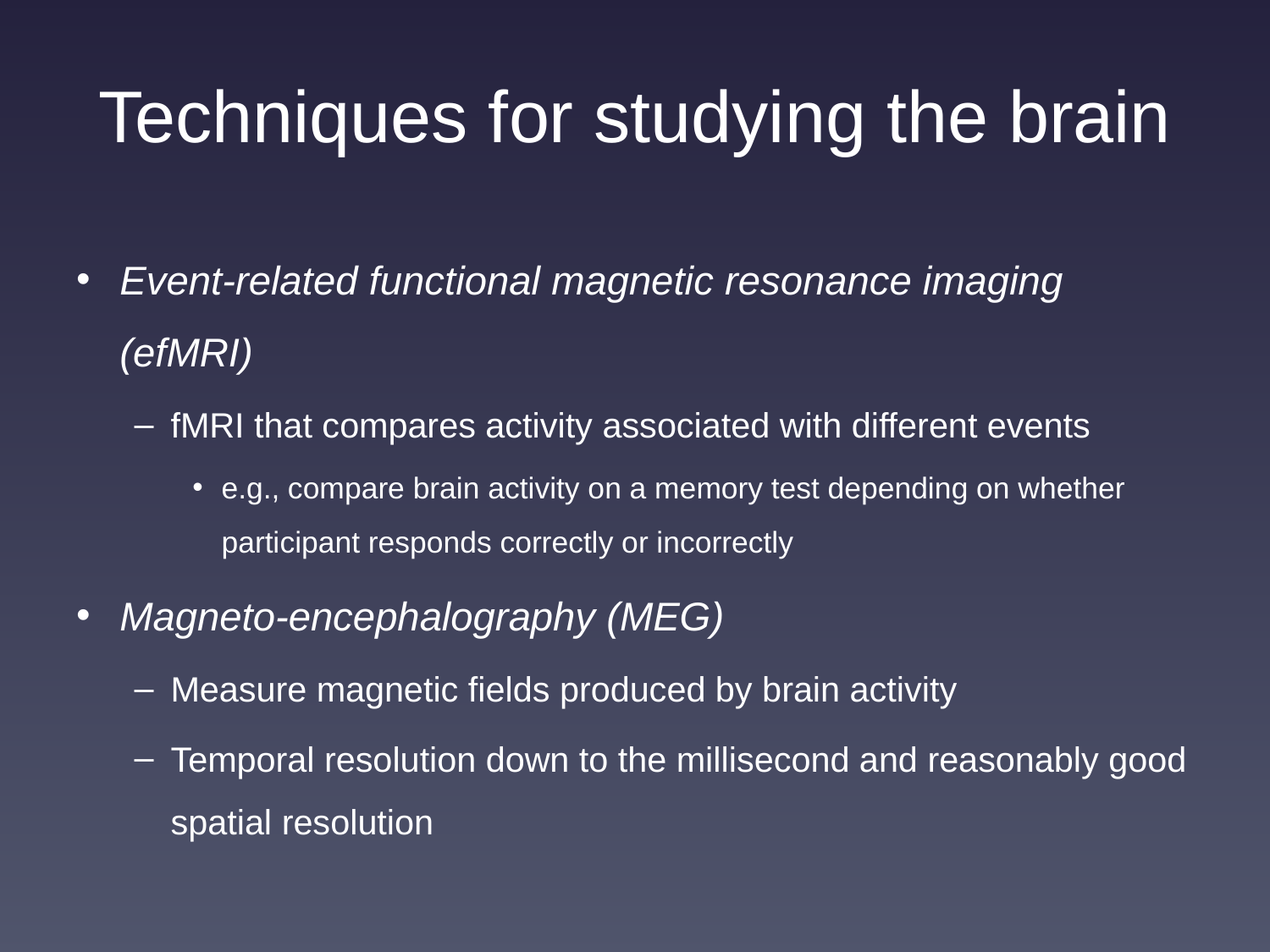

# Techniques for studying the brain
Event-related functional magnetic resonance imaging (efMRI)
fMRI that compares activity associated with different events
e.g., compare brain activity on a memory test depending on whether participant responds correctly or incorrectly
Magneto-encephalography (MEG)
Measure magnetic fields produced by brain activity
Temporal resolution down to the millisecond and reasonably good spatial resolution